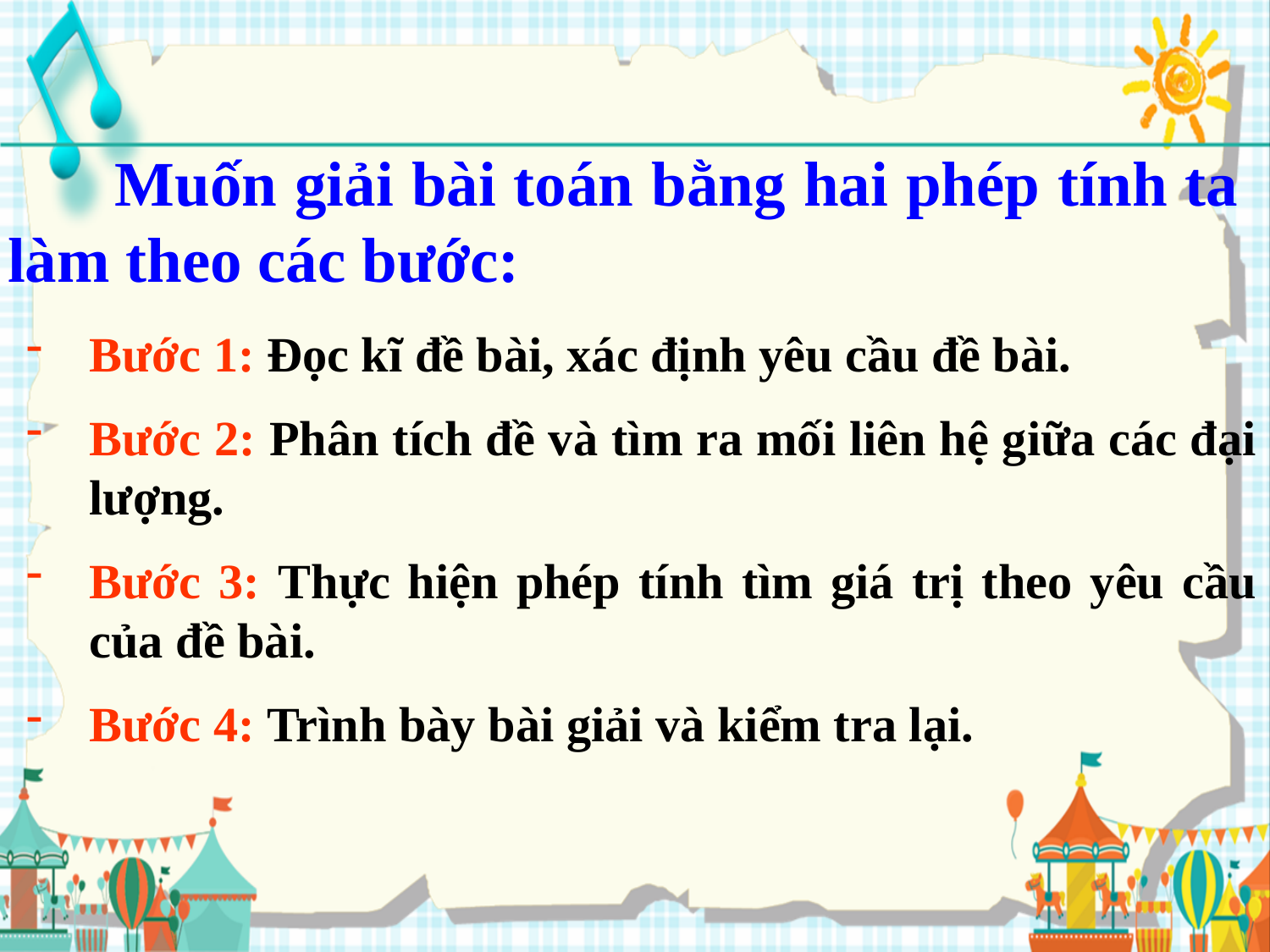

Muốn giải bài toán bằng hai phép tính ta làm theo các bước:
Bước 1: Đọc kĩ đề bài, xác định yêu cầu đề bài.
Bước 2: Phân tích đề và tìm ra mối liên hệ giữa các đại lượng.
Bước 3: Thực hiện phép tính tìm giá trị theo yêu cầu của đề bài.
Bước 4: Trình bày bài giải và kiểm tra lại.

3